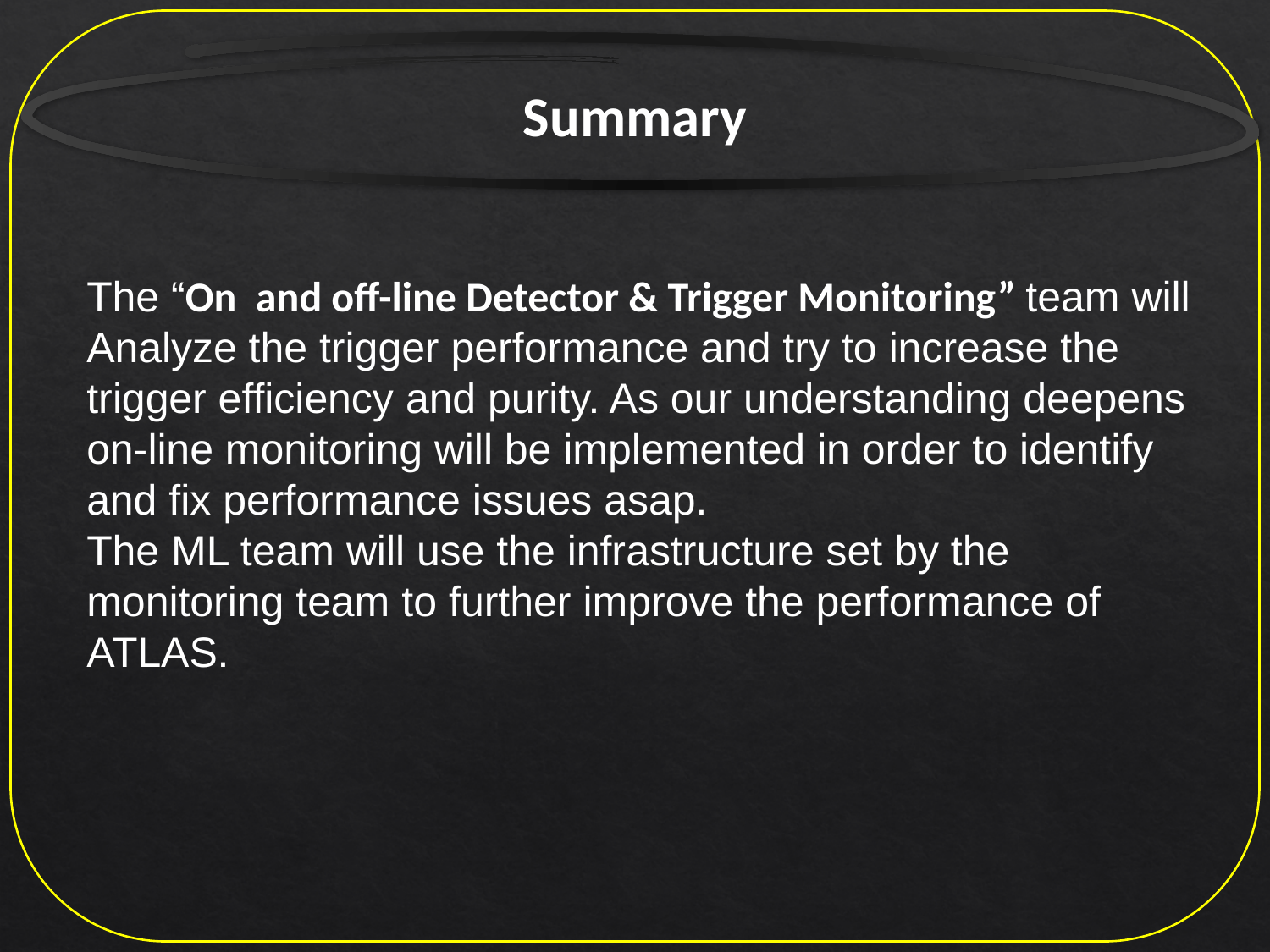

Summary
The “On  and off-line Detector & Trigger Monitoring” team will
Analyze the trigger performance and try to increase the trigger efficiency and purity. As our understanding deepens on-line monitoring will be implemented in order to identify and fix performance issues asap.
The ML team will use the infrastructure set by the monitoring team to further improve the performance of ATLAS.